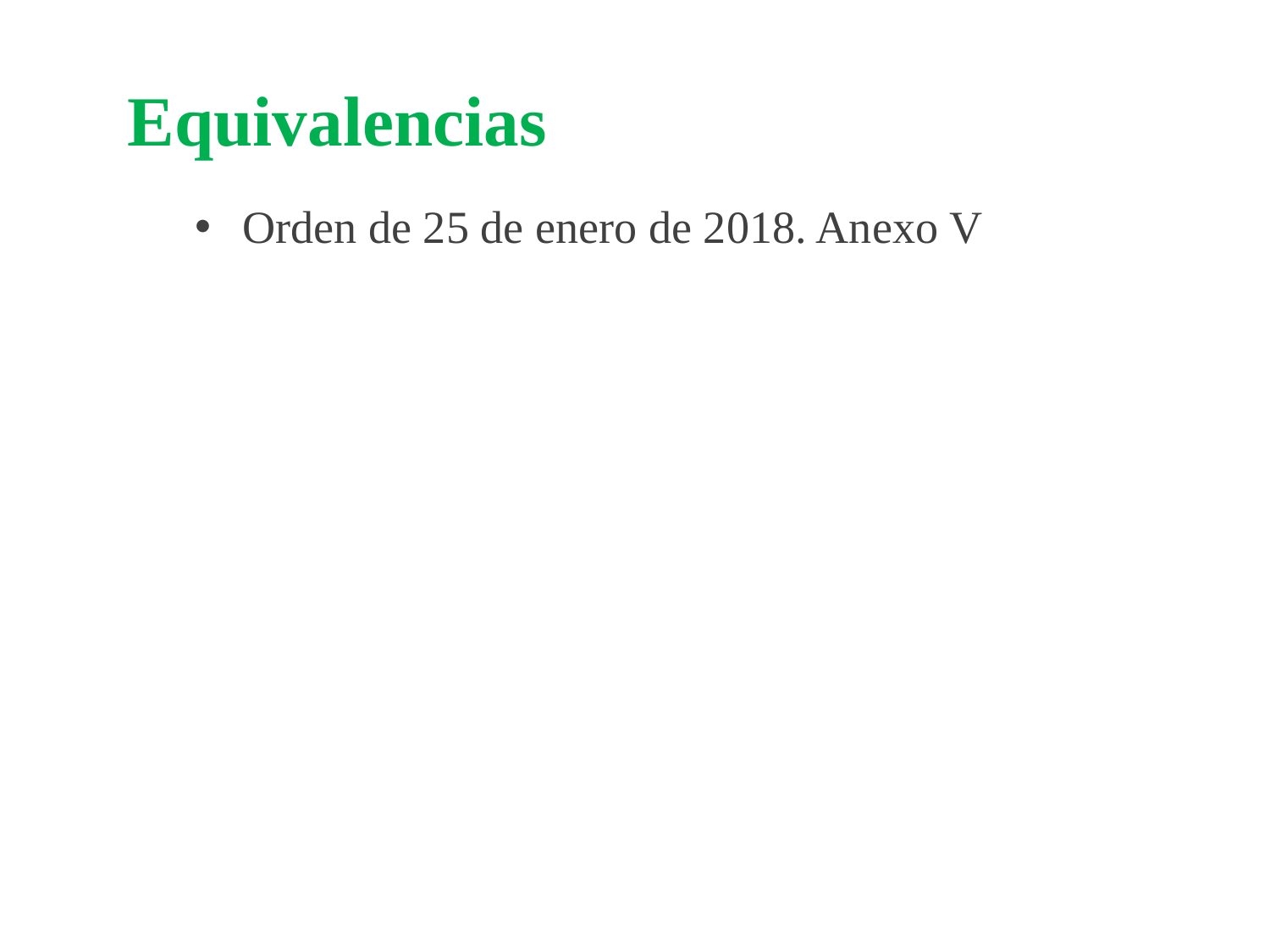

# Equivalencias

Orden de 25 de enero de 2018. Anexo V